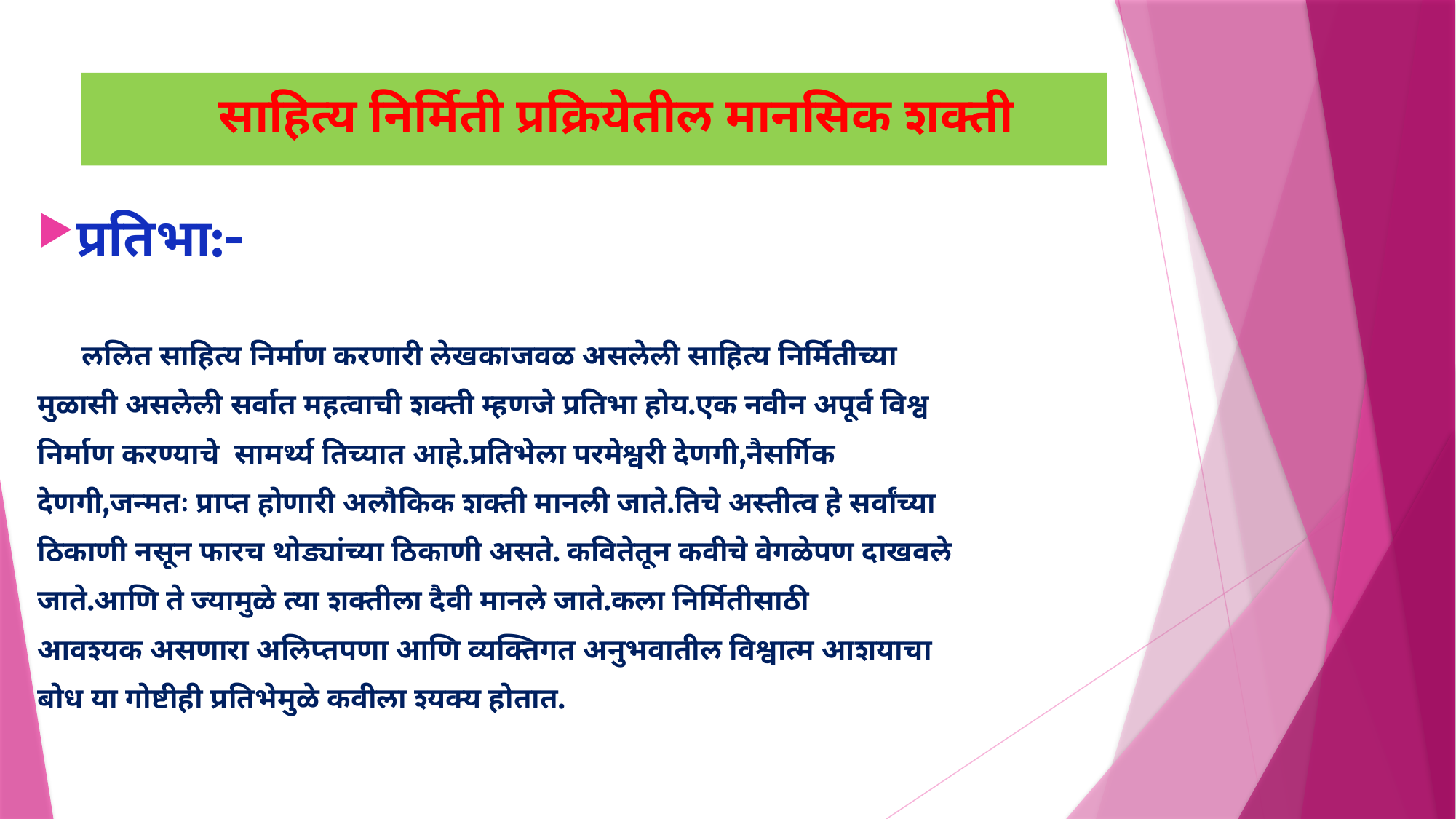

# साहित्य निर्मिती प्रक्रियेतील मानसिक शक्ती
प्रतिभा:-

      ललित साहित्य निर्माण करणारी लेखकाजवळ असलेली साहित्य निर्मितीच्या
मुळासी असलेली सर्वात महत्वाची शक्ती म्हणजे प्रतिभा होय.एक नवीन अपूर्व विश्व
निर्माण करण्याचे  सामर्थ्य तिच्यात आहे.प्रतिभेला परमेश्वरी देणगी,नैसर्गिक
देणगी,जन्मतः प्राप्त होणारी अलौकिक शक्ती मानली जाते.तिचे अस्तीत्व हे सर्वांच्या
ठिकाणी नसून फारच थोड्यांच्या ठिकाणी असते. कवितेतून कवीचे वेगळेपण दाखवले
जाते.आणि ते ज्यामुळे त्या शक्तीला दैवी मानले जाते.कला निर्मितीसाठी
आवश्यक असणारा अलिप्तपणा आणि व्यक्तिगत अनुभवातील विश्वात्म आशयाचा
बोध या गोष्टीही प्रतिभेमुळे कवीला श्यक्य होतात.